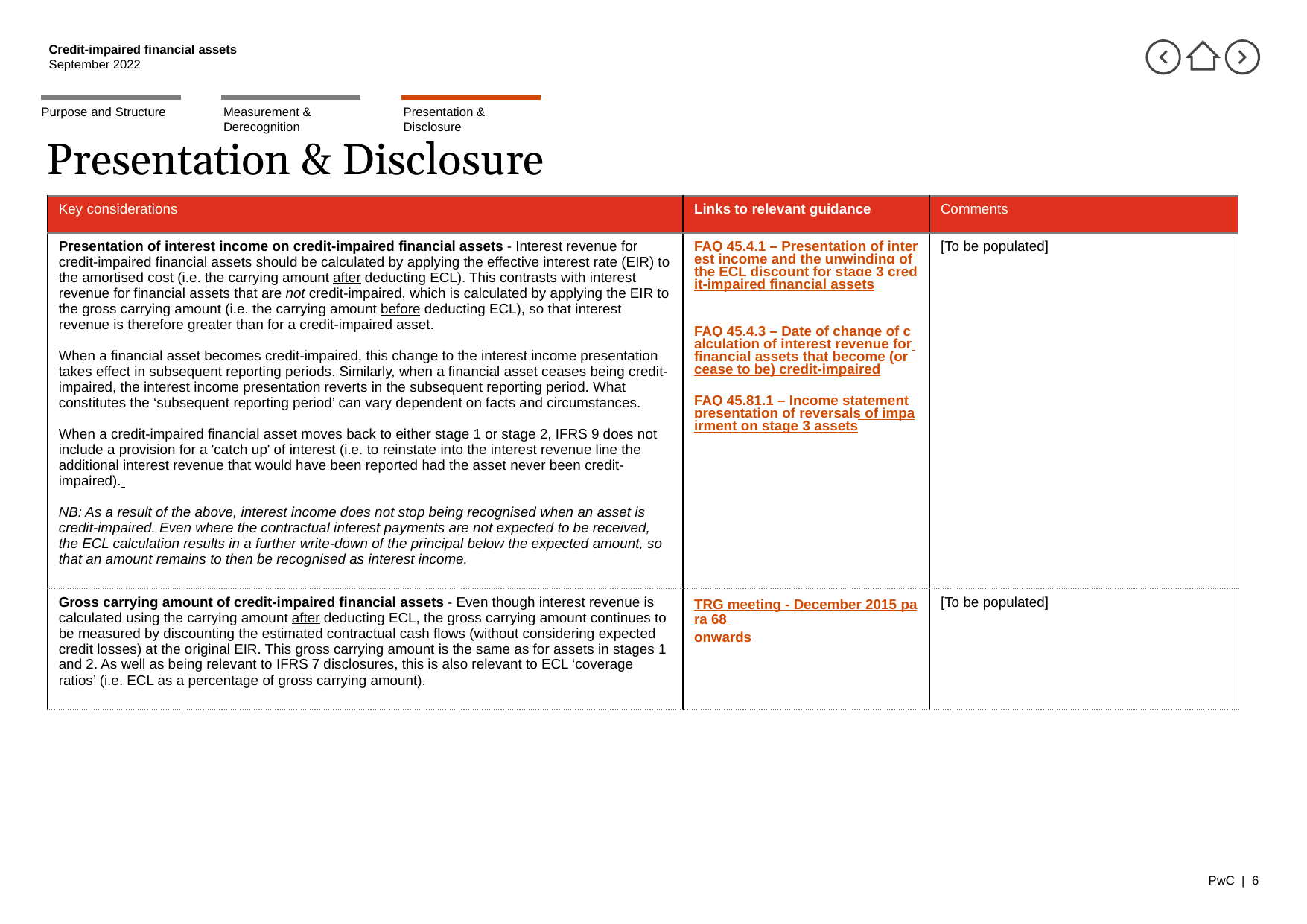

Presentation & Disclosure
Measurement & Derecognition
Purpose and Structure
# Presentation & Disclosure
| Key considerations | Links to relevant guidance | Comments |
| --- | --- | --- |
| Presentation of interest income on credit-impaired financial assets - Interest revenue for credit-impaired financial assets should be calculated by applying the effective interest rate (EIR) to the amortised cost (i.e. the carrying amount after deducting ECL). This contrasts with interest revenue for financial assets that are not credit-impaired, which is calculated by applying the EIR to the gross carrying amount (i.e. the carrying amount before deducting ECL), so that interest revenue is therefore greater than for a credit-impaired asset. When a financial asset becomes credit-impaired, this change to the interest income presentation takes effect in subsequent reporting periods. Similarly, when a financial asset ceases being credit-impaired, the interest income presentation reverts in the subsequent reporting period. What constitutes the ‘subsequent reporting period’ can vary dependent on facts and circumstances. When a credit-impaired financial asset moves back to either stage 1 or stage 2, IFRS 9 does not include a provision for a 'catch up' of interest (i.e. to reinstate into the interest revenue line the additional interest revenue that would have been reported had the asset never been credit-impaired). NB: As a result of the above, interest income does not stop being recognised when an asset is credit-impaired. Even where the contractual interest payments are not expected to be received, the ECL calculation results in a further write-down of the principal below the expected amount, so that an amount remains to then be recognised as interest income. | FAQ 45.4.1 – Presentation of interest income and the unwinding of the ECL discount for stage 3 credit-impaired financial assets FAQ 45.4.3 – Date of change of calculation of interest revenue for financial assets that become (or cease to be) credit-impaired FAQ 45.81.1 – Income statement presentation of reversals of impairment on stage 3 assets | [To be populated] |
| Gross carrying amount of credit-impaired financial assets - Even though interest revenue is calculated using the carrying amount after deducting ECL, the gross carrying amount continues to be measured by discounting the estimated contractual cash flows (without considering expected credit losses) at the original EIR. This gross carrying amount is the same as for assets in stages 1 and 2. As well as being relevant to IFRS 7 disclosures, this is also relevant to ECL ‘coverage ratios’ (i.e. ECL as a percentage of gross carrying amount). | TRG meeting - December 2015 para 68 onwards | [To be populated] |
PwC  |  6